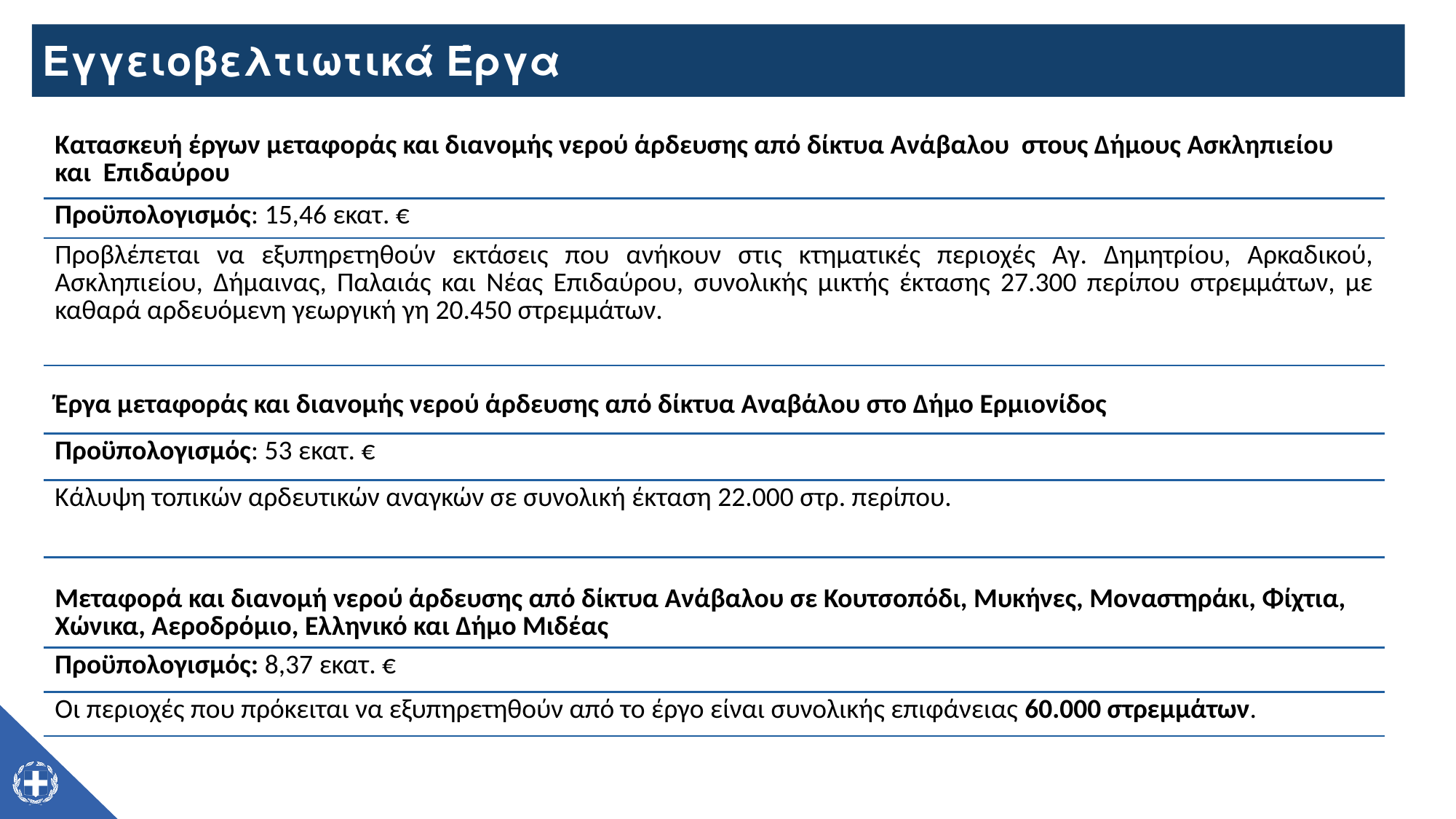

# Εγγειοβελτιωτικά Έργα
| Κατασκευή έργων μεταφοράς και διανομής νερού άρδευσης από δίκτυα Ανάβαλου στους Δήμους Ασκληπιείου και Επιδαύρου |
| --- |
| Προϋπολογισμός: 15,46 εκατ. € |
| Προβλέπεται να εξυπηρετηθούν εκτάσεις που ανήκουν στις κτηματικές περιοχές Αγ. Δημητρίου, Αρκαδικού, Ασκληπιείου, Δήμαινας, Παλαιάς και Νέας Επιδαύρου, συνολικής μικτής έκτασης 27.300 περίπου στρεμμάτων, με καθαρά αρδευόμενη γεωργική γη 20.450 στρεμμάτων. |
| Έργα μεταφοράς και διανομής νερού άρδευσης από δίκτυα Αναβάλου στο Δήμο Ερμιονίδος |
| --- |
| Προϋπολογισμός: 53 εκατ. € |
| Kάλυψη τοπικών αρδευτικών αναγκών σε συνολική έκταση 22.000 στρ. περίπου. |
| Μεταφορά και διανομή νερού άρδευσης από δίκτυα Ανάβαλου σε Κουτσοπόδι, Μυκήνες, Μοναστηράκι, Φίχτια, Χώνικα, Αεροδρόμιο, Ελληνικό και Δήμο Μιδέας |
| --- |
| Προϋπολογισμός: 8,37 εκατ. € |
| Οι περιοχές που πρόκειται να εξυπηρετηθούν από το έργο είναι συνολικής επιφάνειας 60.000 στρεμμάτων. |